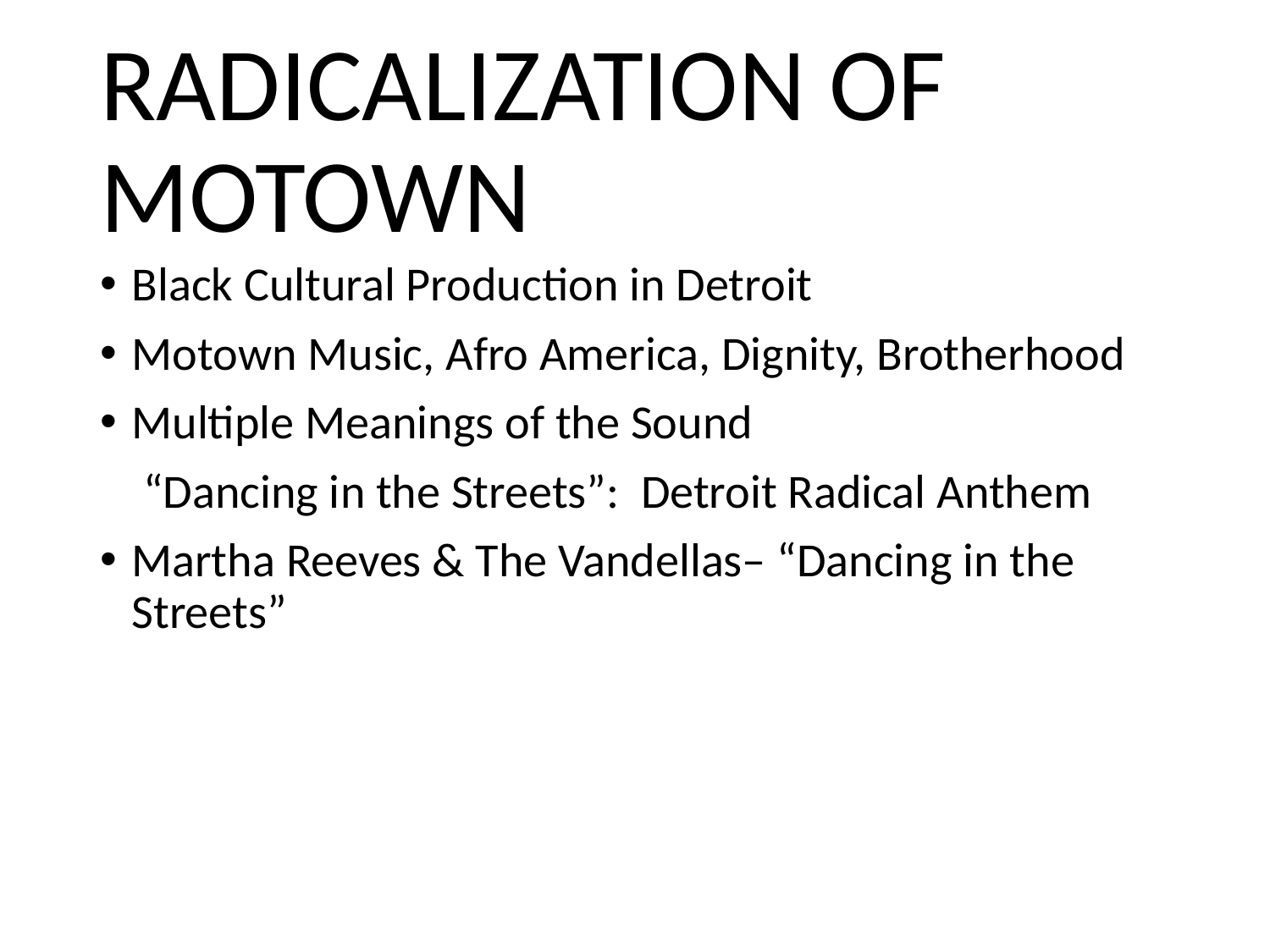

# Radicalization of Motown
Black Cultural Production in Detroit
Motown Music, Afro America, Dignity, Brotherhood
Multiple Meanings of the Sound
    “Dancing in the Streets”:  Detroit Radical Anthem
Martha Reeves & The Vandellas– “Dancing in the Streets”